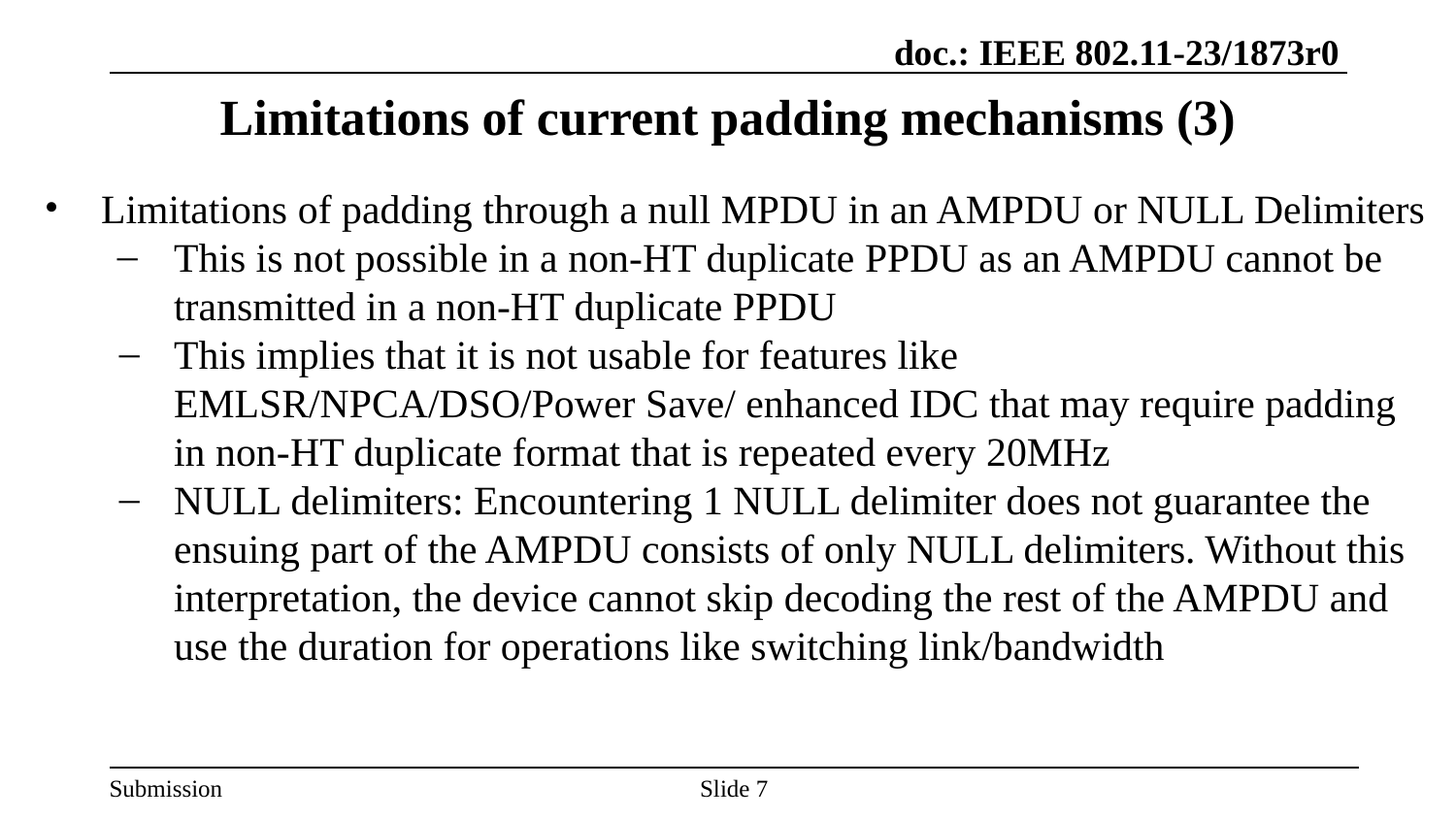

# Limitations of current padding mechanisms (3)
Limitations of padding through a null MPDU in an AMPDU or NULL Delimiters
This is not possible in a non-HT duplicate PPDU as an AMPDU cannot be transmitted in a non-HT duplicate PPDU
This implies that it is not usable for features like EMLSR/NPCA/DSO/Power Save/ enhanced IDC that may require padding in non-HT duplicate format that is repeated every 20MHz
NULL delimiters: Encountering 1 NULL delimiter does not guarantee the ensuing part of the AMPDU consists of only NULL delimiters. Without this interpretation, the device cannot skip decoding the rest of the AMPDU and use the duration for operations like switching link/bandwidth

Slide 7